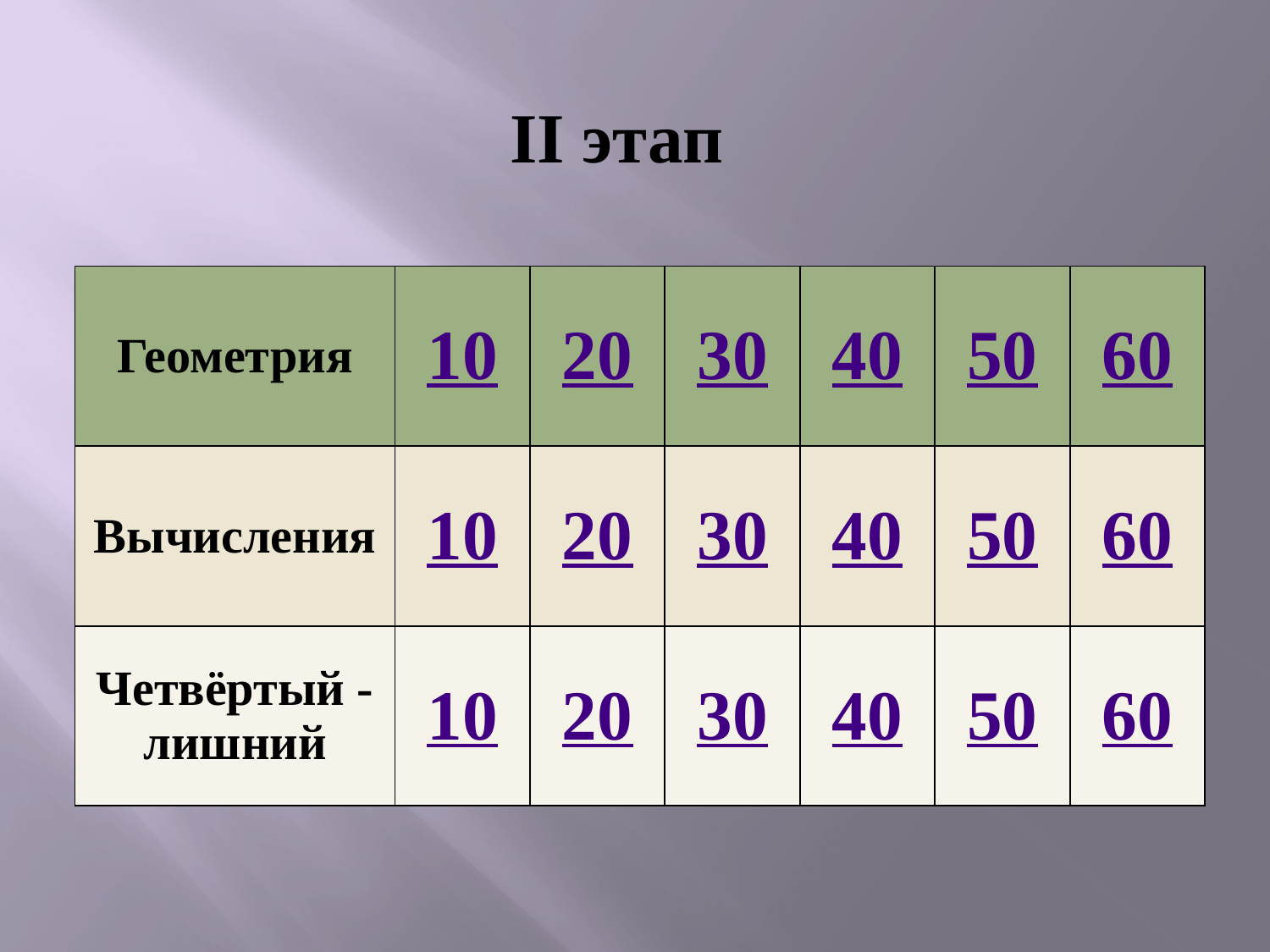

II этап
| Геометрия | 10 | 20 | 30 | 40 | 50 | 60 |
| --- | --- | --- | --- | --- | --- | --- |
| Вычисления | 10 | 20 | 30 | 40 | 50 | 60 |
| Четвёртый - лишний | 10 | 20 | 30 | 40 | 50 | 60 |